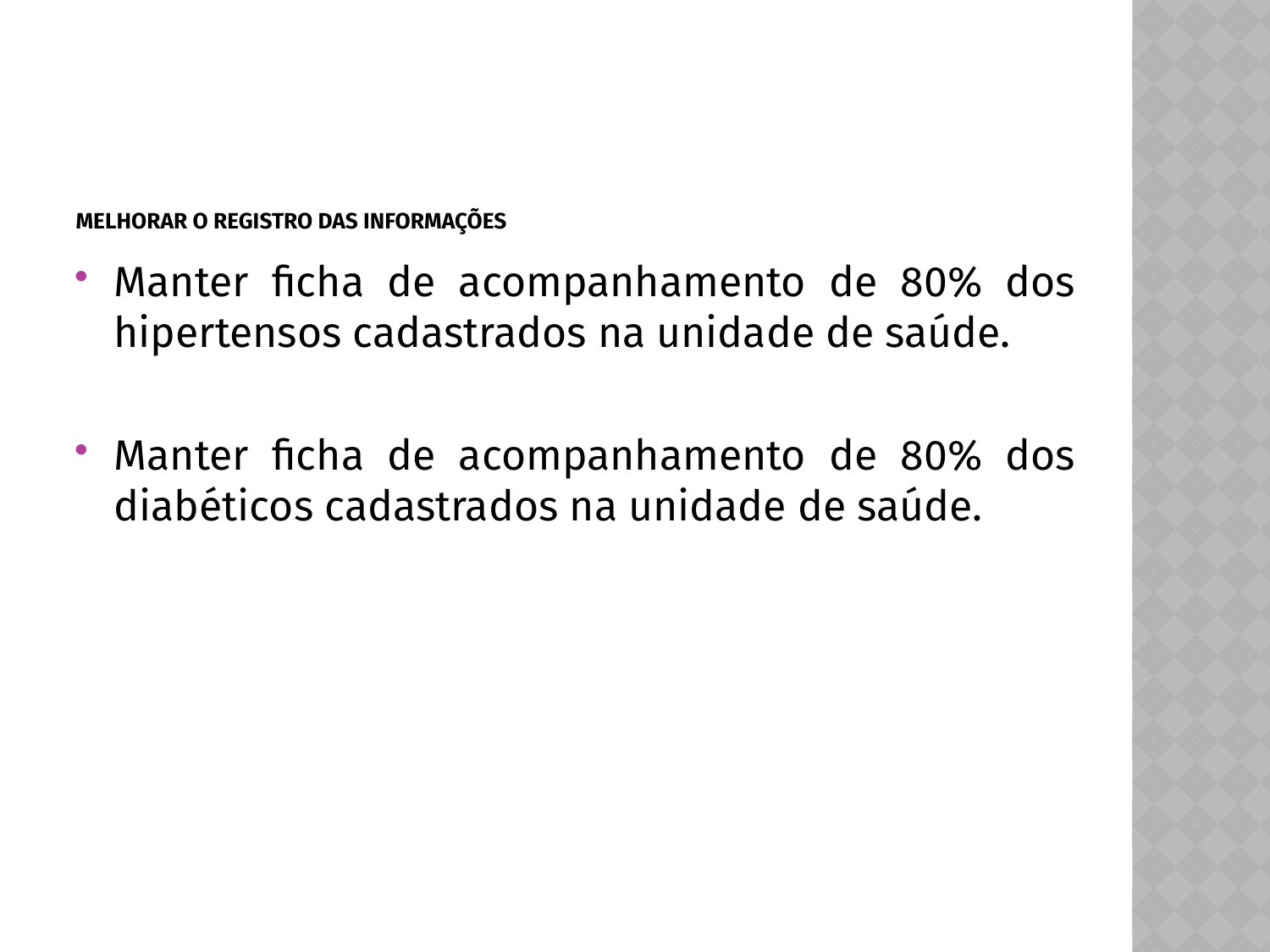

# Melhorar o registro das informações
Manter ficha de acompanhamento de 80% dos  hipertensos cadastrados na unidade de saúde.

Manter ficha de acompanhamento de 80% dos  diabéticos cadastrados na unidade de saúde.